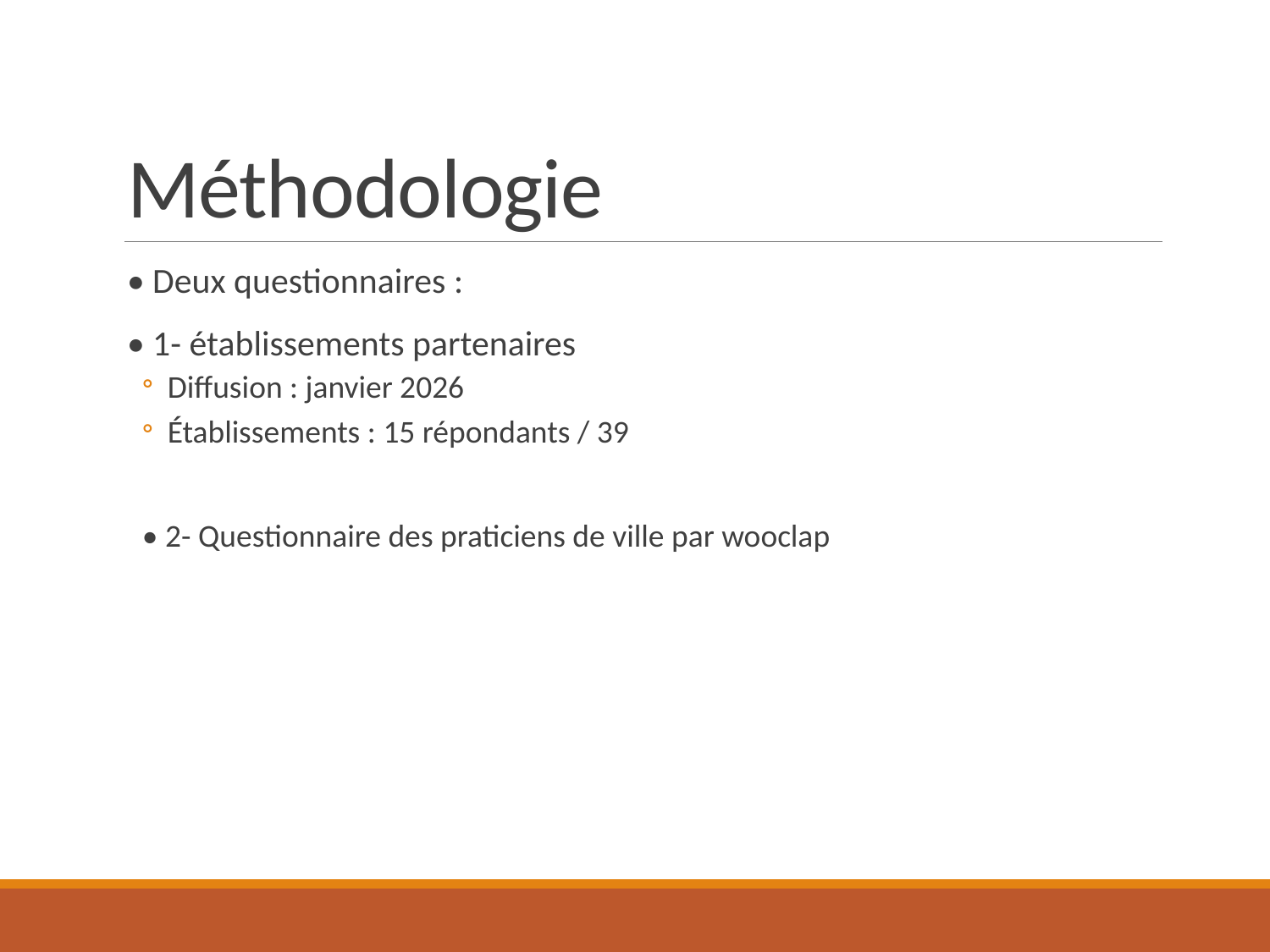

# Méthodologie
• Deux questionnaires :
• 1- établissements partenaires
Diffusion : janvier 2026
Établissements : 15 répondants / 39

• 2- Questionnaire des praticiens de ville par wooclap